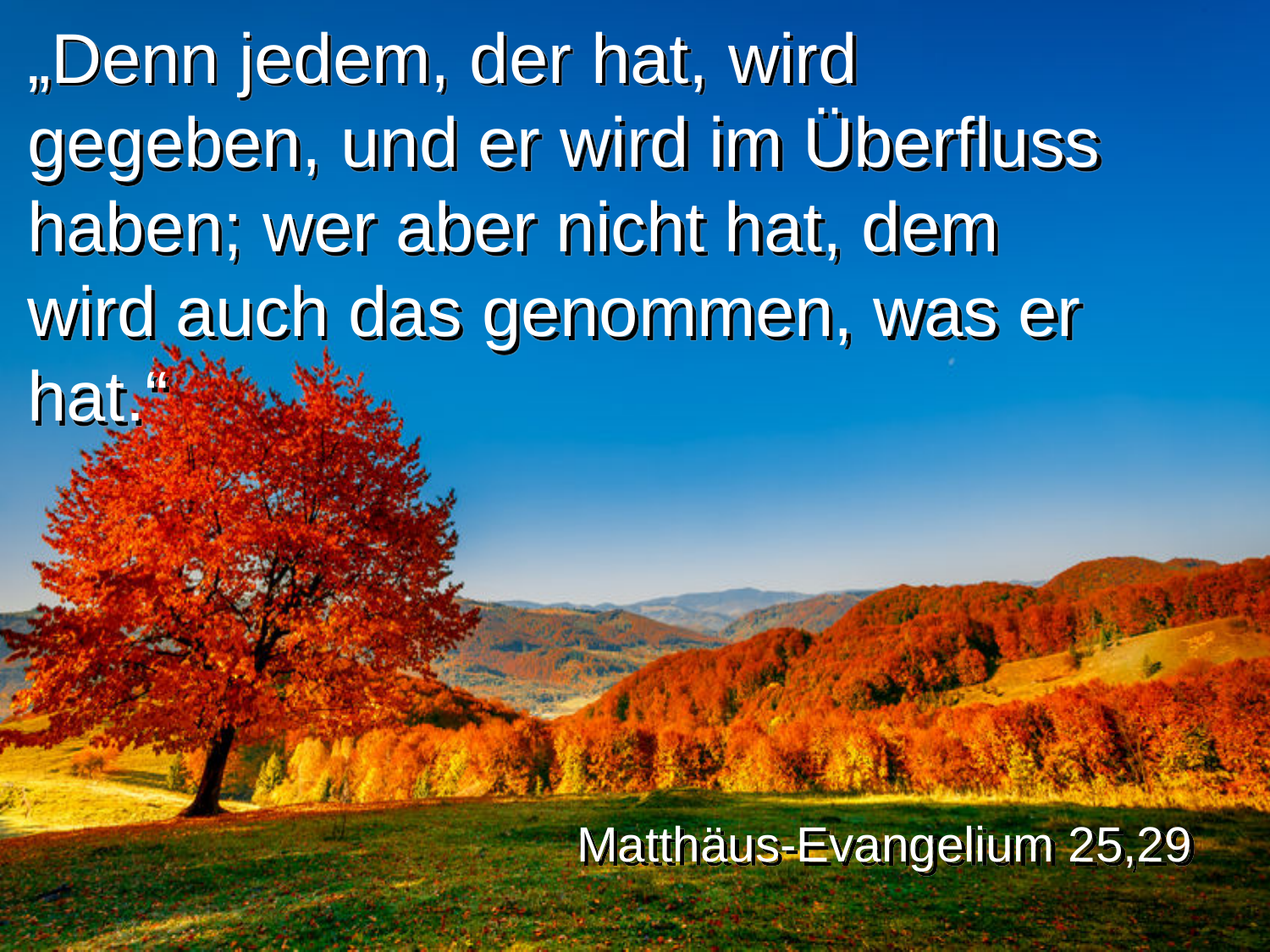

„Denn jedem, der hat, wird gegeben, und er wird im Überfluss haben; wer aber nicht hat, dem wird auch das genommen, was er hat.“
Matthäus-Evangelium 25,29